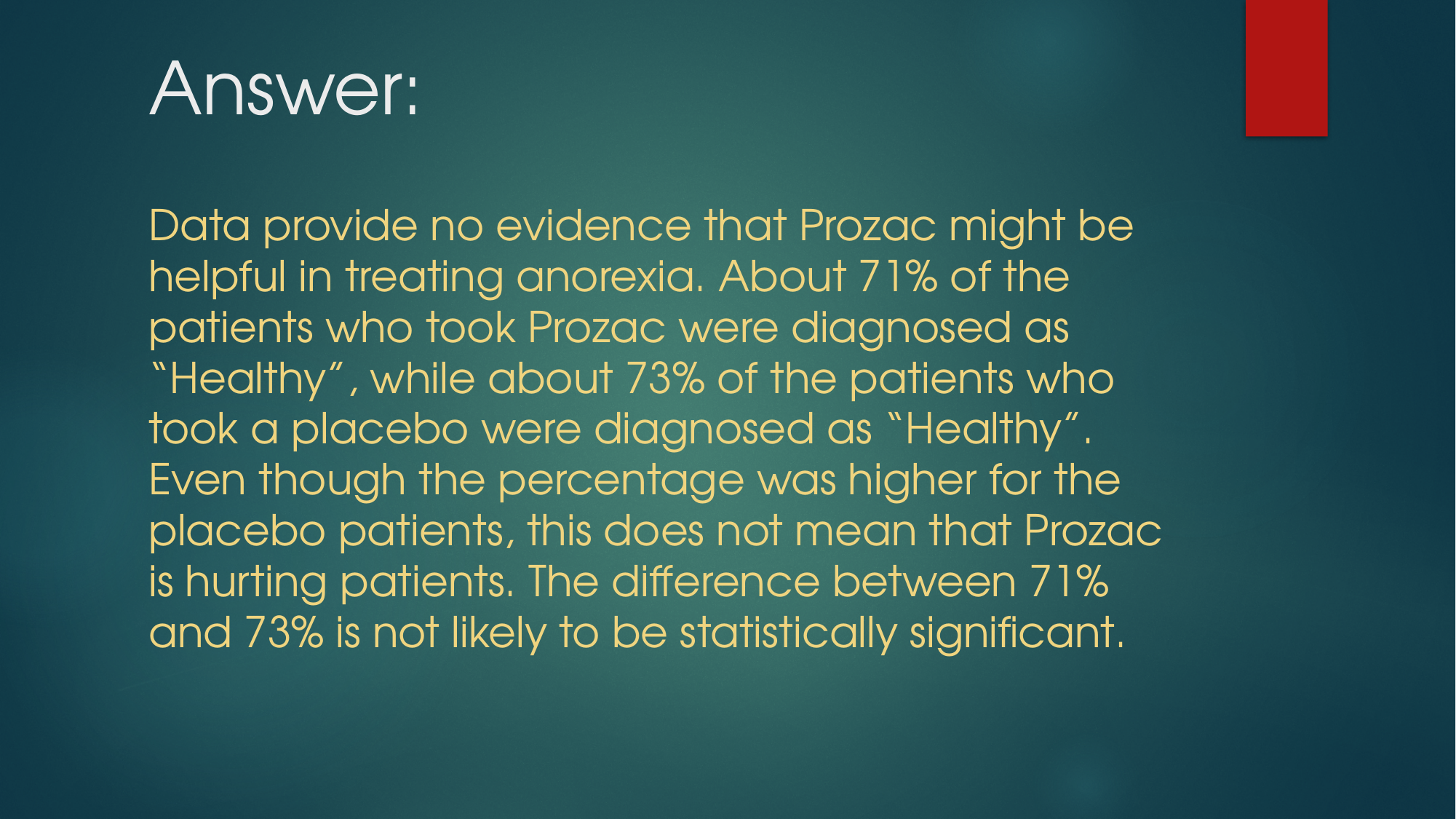

# Answer:
Data provide no evidence that Prozac might be helpful in treating anorexia. About 71% of the patients who took Prozac were diagnosed as “Healthy”, while about 73% of the patients who took a placebo were diagnosed as “Healthy”.  Even though the percentage was higher for the placebo patients, this does not mean that Prozac is hurting patients. The difference between 71% and 73% is not likely to be statistically significant.